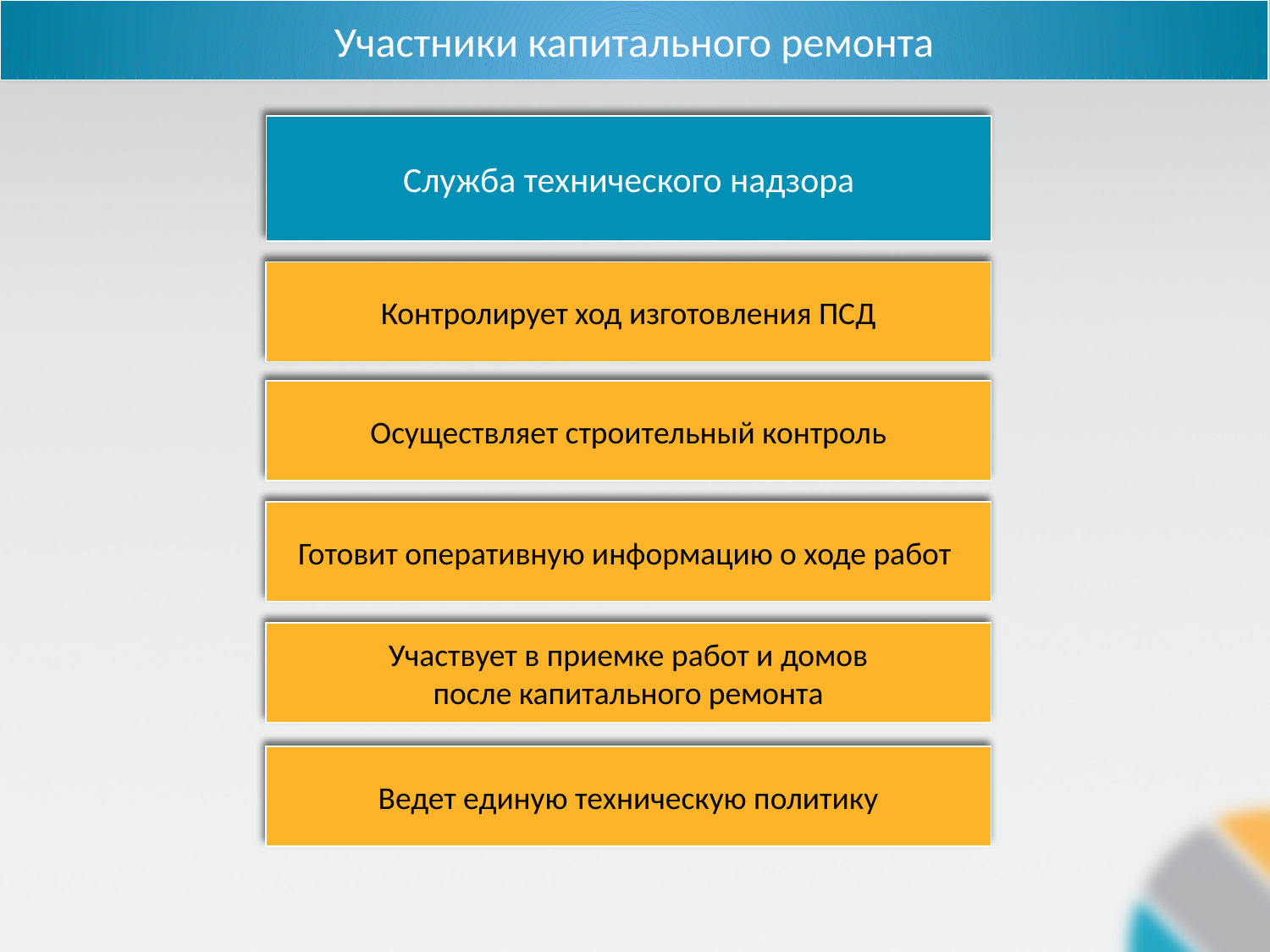

Участники капитального ремонта
Служба технического надзора
Контролирует ход изготовления ПСД
Осуществляет строительный контроль
Готовит оперативную информацию о ходе работ
 Участвует в приемке работ и домов
после капитального ремонта
Ведет единую техническую политику